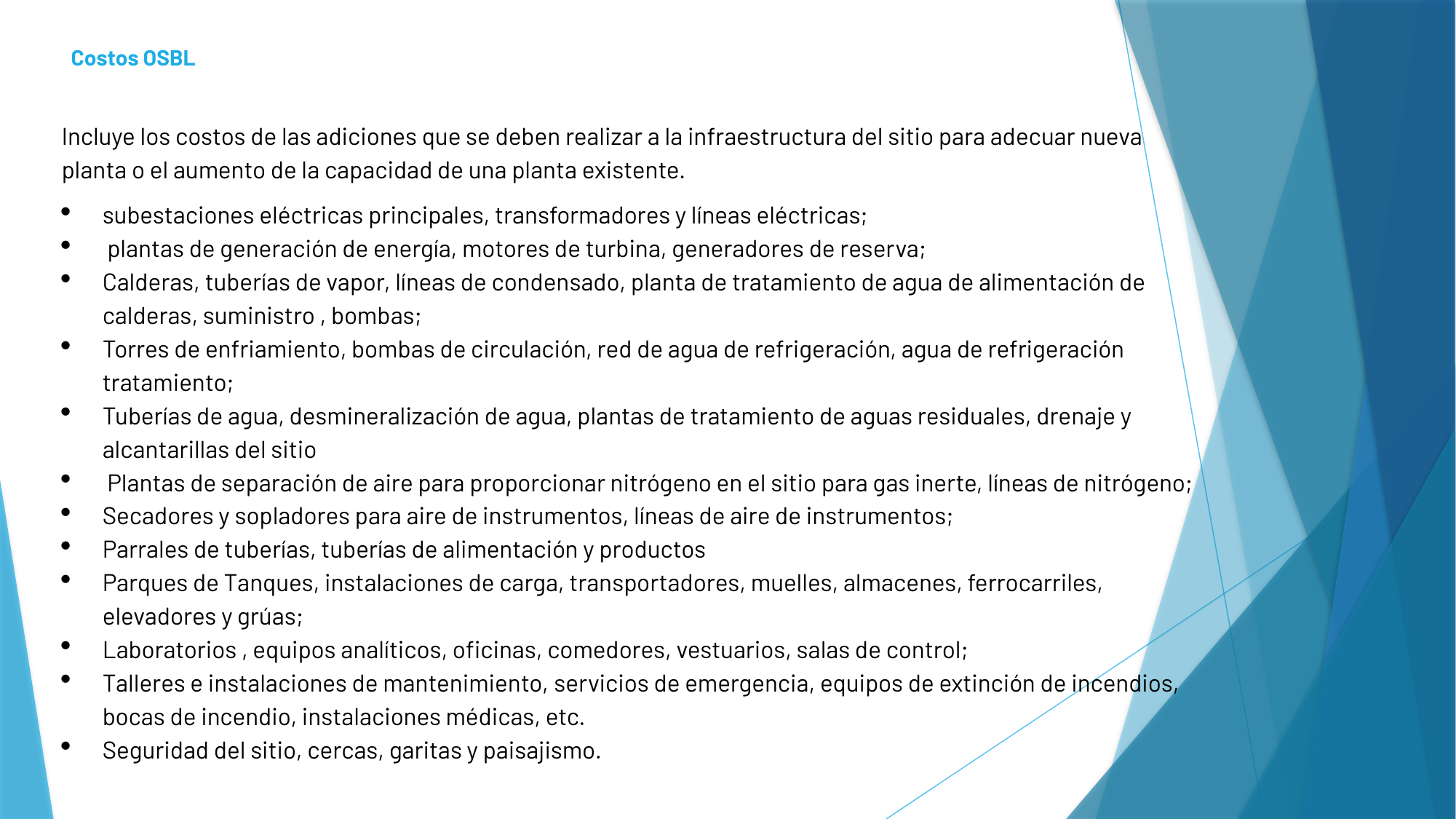

# Costos OSBL
Incluye los costos de las adiciones que se deben realizar a la infraestructura del sitio para adecuar nueva planta o el aumento de la capacidad de una planta existente.
subestaciones eléctricas principales, transformadores y líneas eléctricas;
 plantas de generación de energía, motores de turbina, generadores de reserva;
Calderas, tuberías de vapor, líneas de condensado, planta de tratamiento de agua de alimentación de calderas, suministro , bombas;
Torres de enfriamiento, bombas de circulación, red de agua de refrigeración, agua de refrigeración tratamiento;
Tuberías de agua, desmineralización de agua, plantas de tratamiento de aguas residuales, drenaje y alcantarillas del sitio
 Plantas de separación de aire para proporcionar nitrógeno en el sitio para gas inerte, líneas de nitrógeno;
Secadores y sopladores para aire de instrumentos, líneas de aire de instrumentos;
Parrales de tuberías, tuberías de alimentación y productos
Parques de Tanques, instalaciones de carga, transportadores, muelles, almacenes, ferrocarriles, elevadores y grúas;
Laboratorios , equipos analíticos, oficinas, comedores, vestuarios, salas de control;
Talleres e instalaciones de mantenimiento, servicios de emergencia, equipos de extinción de incendios, bocas de incendio, instalaciones médicas, etc.
Seguridad del sitio, cercas, garitas y paisajismo.